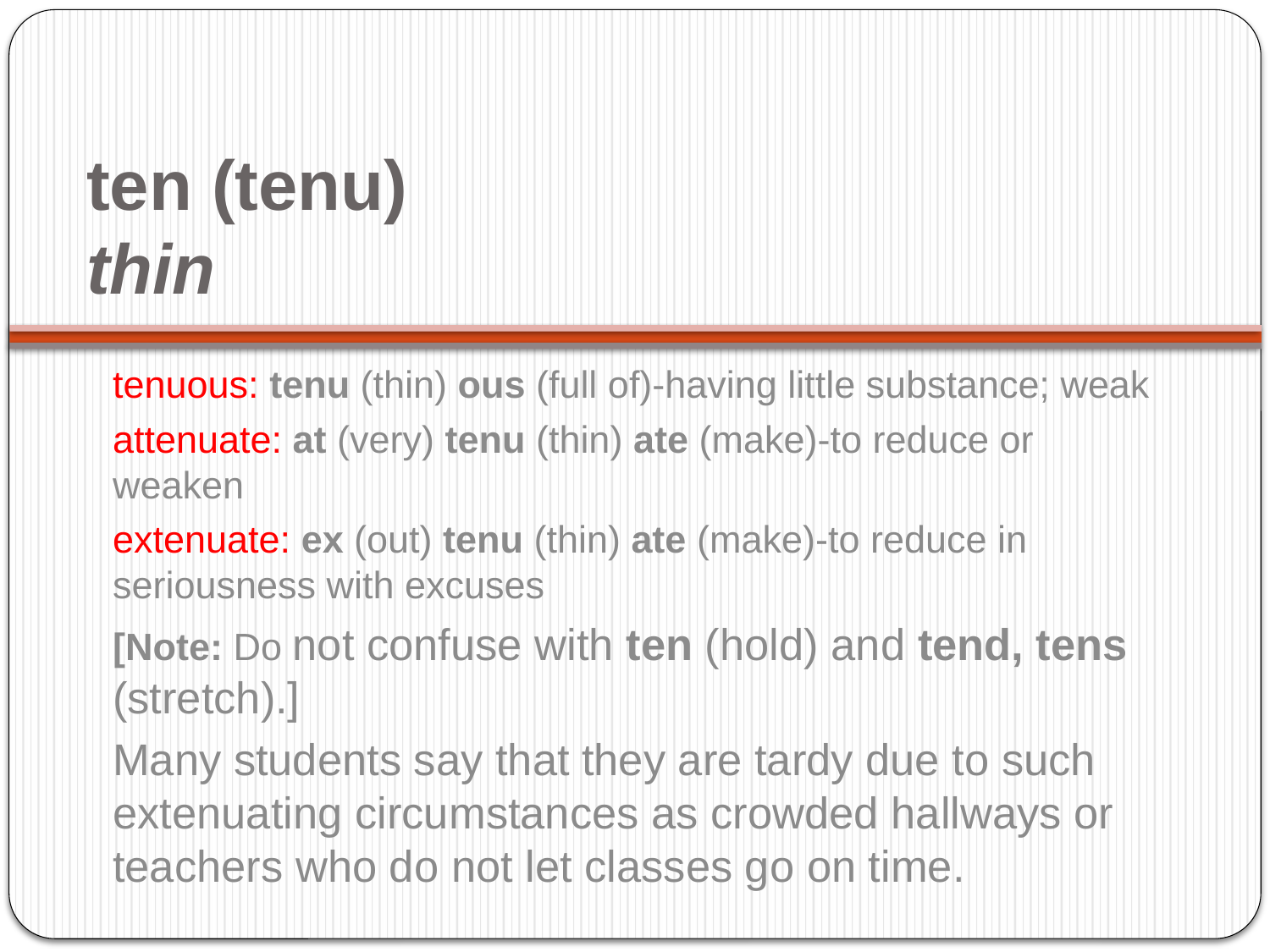

# ten (tenu)                                    thin
tenuous: tenu (thin) ous (full of)-having little substance; weak
attenuate: at (very) tenu (thin) ate (make)-to reduce or weaken
extenuate: ex (out) tenu (thin) ate (make)-to reduce in seriousness with excuses
[Note: Do not confuse with ten (hold) and tend, tens (stretch).]
Many students say that they are tardy due to such extenuating circumstances as crowded hallways or teachers who do not let classes go on time.